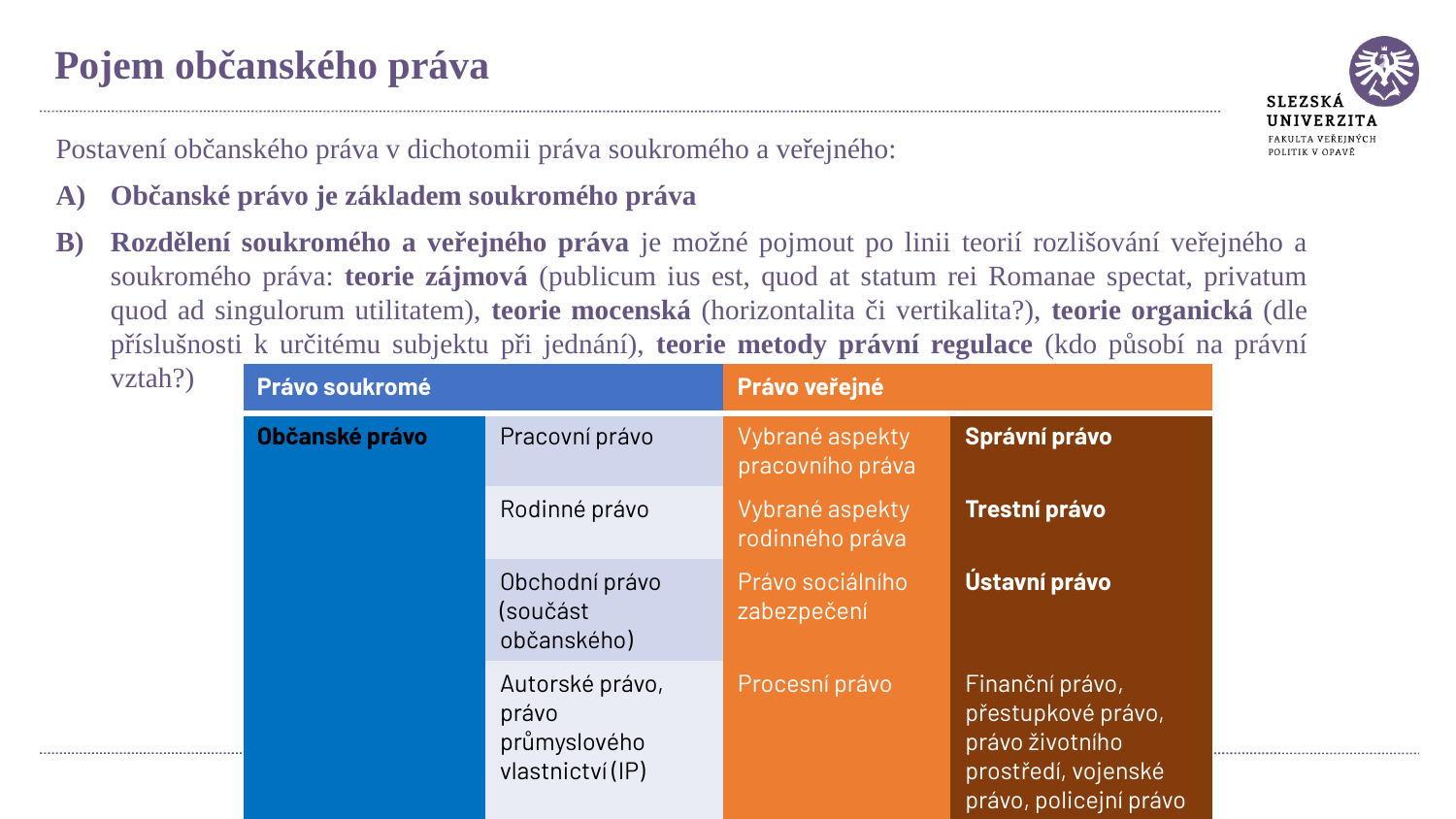

Pojem občanského práva
Postavení občanského práva v dichotomii práva soukromého a veřejného:
Občanské právo je základem soukromého práva
Rozdělení soukromého a veřejného práva je možné pojmout po linii teorií rozlišování veřejného a soukromého práva: teorie zájmová (publicum ius est, quod at statum rei Romanae spectat, privatum quod ad singulorum utilitatem), teorie mocenská (horizontalita či vertikalita?), teorie organická (dle příslušnosti k určitému subjektu při jednání), teorie metody právní regulace (kdo působí na právní vztah?)

| Právo soukromé |  | Právo veřejné |  |
| --- | --- | --- | --- |
| Občanské právo | Pracovní právo | Vybrané aspekty pracovního práva | Správní právo |
|  | Rodinné právo | Vybrané aspekty rodinného práva | Trestní právo |
|  | Obchodní právo (součást občanského) | Právo sociálního zabezpečení | Ústavní právo |
|  | Autorské právo, právo průmyslového vlastnictví (IP) | Procesní právo | Finanční právo, přestupkové právo, právo životního prostředí, vojenské právo, policejní právo |